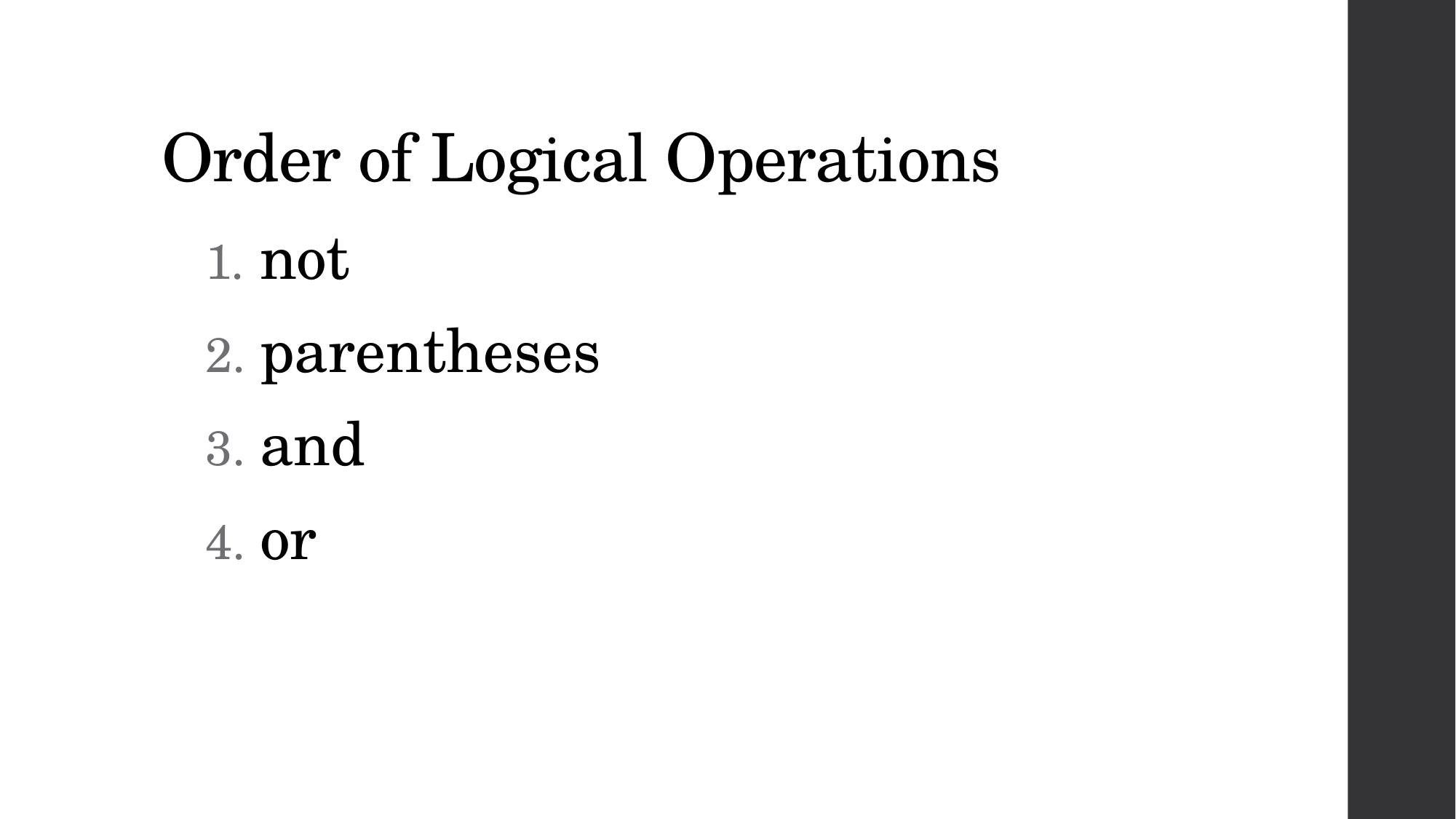

# Order of Logical Operations
not
parentheses
and
or